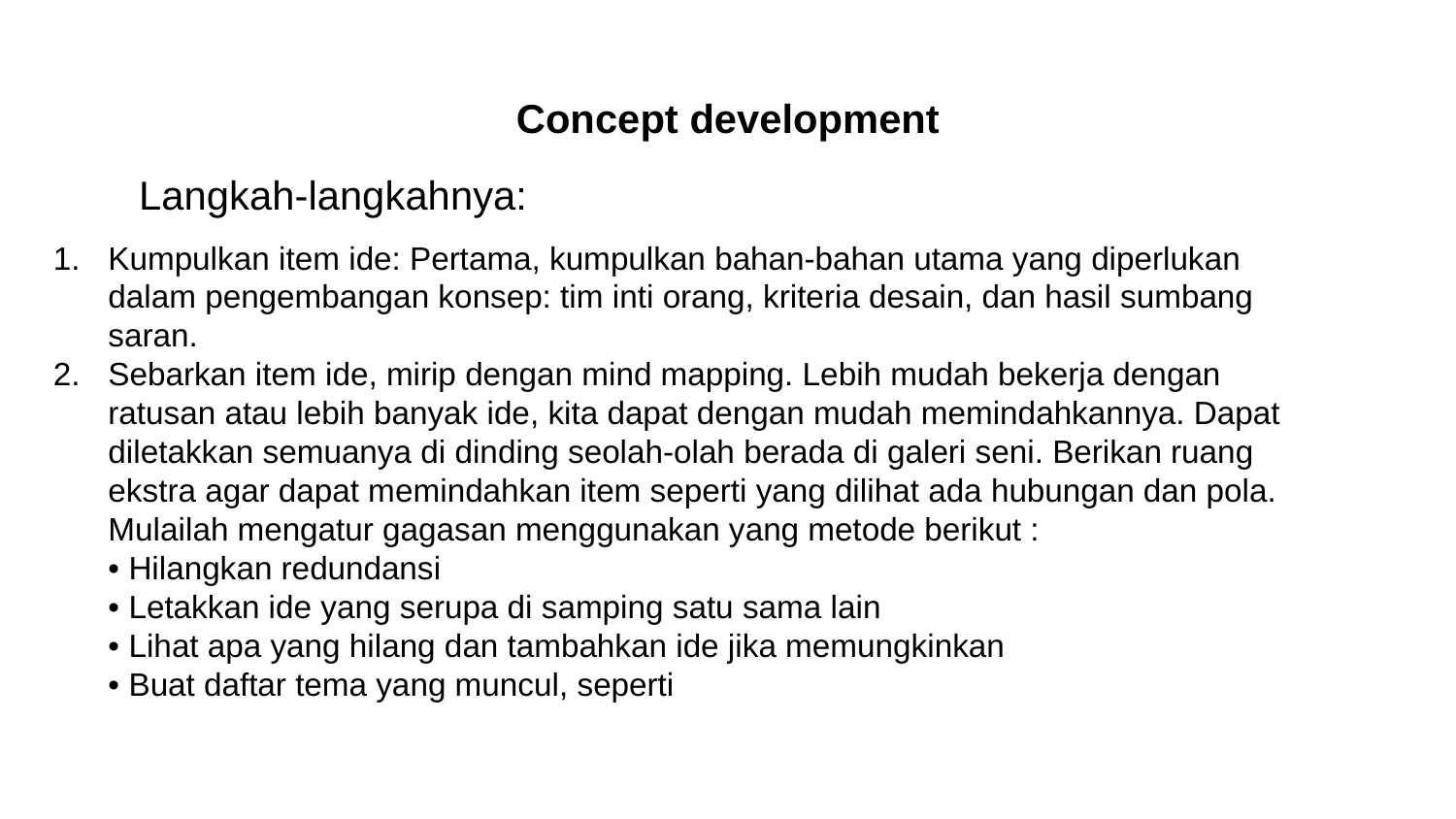

# Concept development
Langkah-langkahnya:
Kumpulkan item ide: Pertama, kumpulkan bahan-bahan utama yang diperlukan dalam pengembangan konsep: tim inti orang, kriteria desain, dan hasil sumbang saran.
Sebarkan item ide, mirip dengan mind mapping. Lebih mudah bekerja dengan ratusan atau lebih banyak ide, kita dapat dengan mudah memindahkannya. Dapat diletakkan semuanya di dinding seolah-olah berada di galeri seni. Berikan ruang ekstra agar dapat memindahkan item seperti yang dilihat ada hubungan dan pola. Mulailah mengatur gagasan menggunakan yang metode berikut :
• Hilangkan redundansi
• Letakkan ide yang serupa di samping satu sama lain
• Lihat apa yang hilang dan tambahkan ide jika memungkinkan
• Buat daftar tema yang muncul, seperti